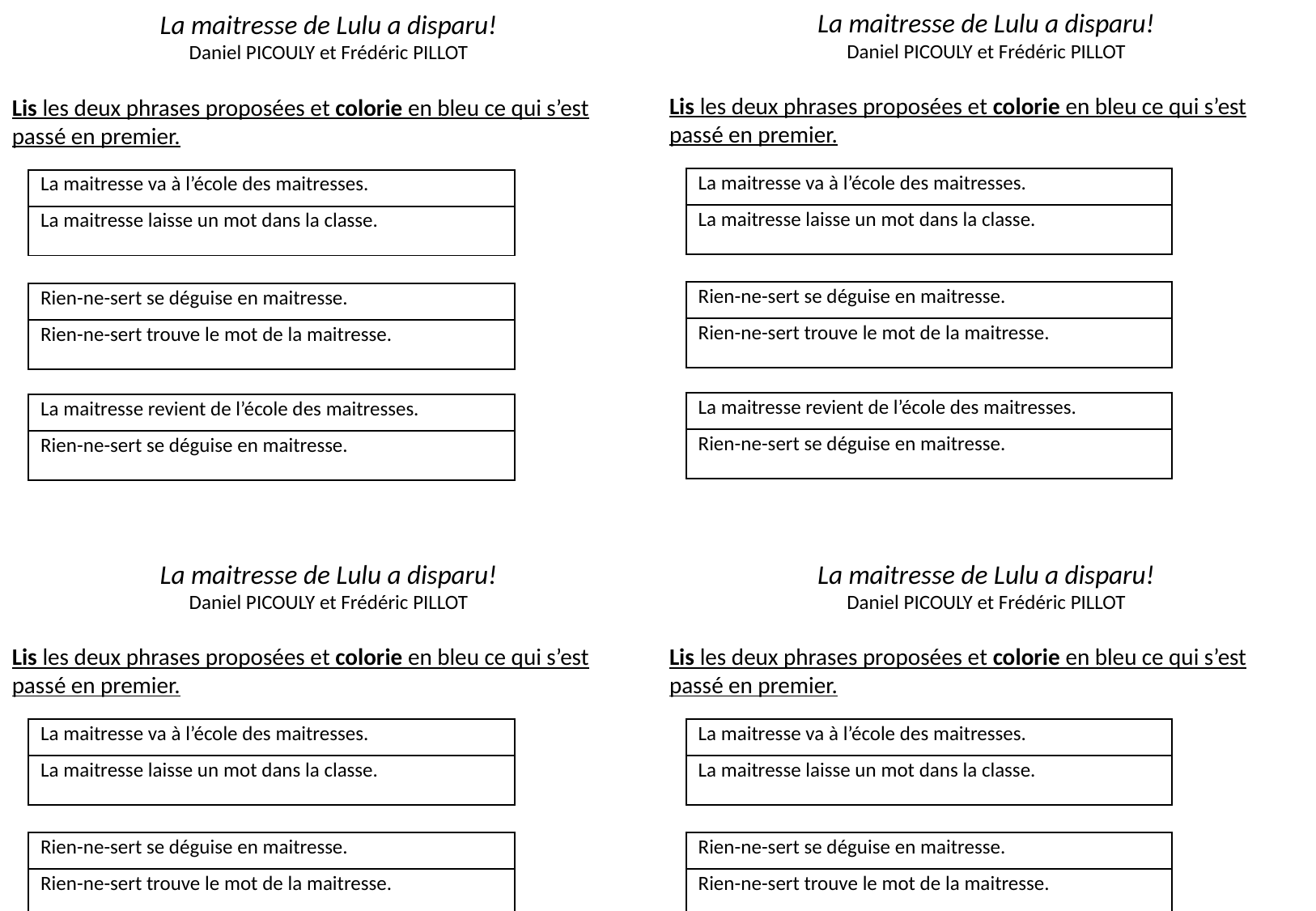

La maitresse de Lulu a disparu!
Daniel PICOULY et Frédéric PILLOT

Lis les deux phrases proposées et colorie en bleu ce qui s’est passé en premier.

La maitresse de Lulu a disparu!
Daniel PICOULY et Frédéric PILLOT

Lis les deux phrases proposées et colorie en bleu ce qui s’est passé en premier.

| La maitresse va à l’école des maitresses. |
| --- |
| La maitresse laisse un mot dans la classe. |
| La maitresse va à l’école des maitresses. |
| --- |
| La maitresse laisse un mot dans la classe. |
| Rien-ne-sert se déguise en maitresse. |
| --- |
| Rien-ne-sert trouve le mot de la maitresse. |
| Rien-ne-sert se déguise en maitresse. |
| --- |
| Rien-ne-sert trouve le mot de la maitresse. |
| La maitresse revient de l’école des maitresses. |
| --- |
| Rien-ne-sert se déguise en maitresse. |
| La maitresse revient de l’école des maitresses. |
| --- |
| Rien-ne-sert se déguise en maitresse. |
La maitresse de Lulu a disparu!
Daniel PICOULY et Frédéric PILLOT

Lis les deux phrases proposées et colorie en bleu ce qui s’est passé en premier.

La maitresse de Lulu a disparu!
Daniel PICOULY et Frédéric PILLOT

Lis les deux phrases proposées et colorie en bleu ce qui s’est passé en premier.

| La maitresse va à l’école des maitresses. |
| --- |
| La maitresse laisse un mot dans la classe. |
| La maitresse va à l’école des maitresses. |
| --- |
| La maitresse laisse un mot dans la classe. |
| Rien-ne-sert se déguise en maitresse. |
| --- |
| Rien-ne-sert trouve le mot de la maitresse. |
| Rien-ne-sert se déguise en maitresse. |
| --- |
| Rien-ne-sert trouve le mot de la maitresse. |
| La maitresse revient de l’école des maitresses. |
| --- |
| Rien-ne-sert se déguise en maitresse. |
| La maitresse revient de l’école des maitresses. |
| --- |
| Rien-ne-sert se déguise en maitresse. |